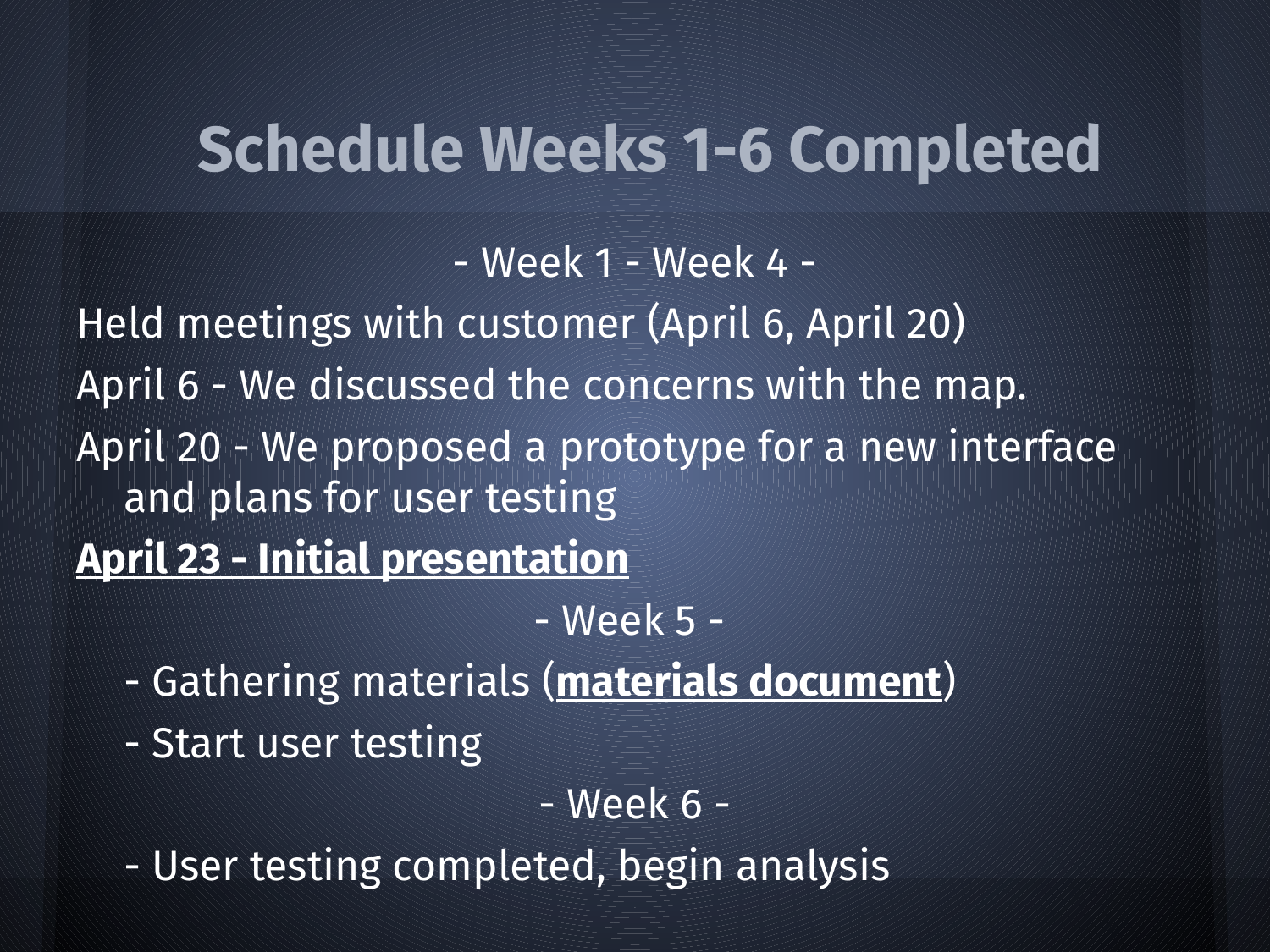

# Schedule Weeks 1-6 Completed
- Week 1 - Week 4 -
Held meetings with customer (April 6, April 20)
April 6 - We discussed the concerns with the map.
April 20 - We proposed a prototype for a new interface and plans for user testing
April 23 - Initial presentation
- Week 5 -
	- Gathering materials (materials document)
	- Start user testing
- Week 6 -
	- User testing completed, begin analysis